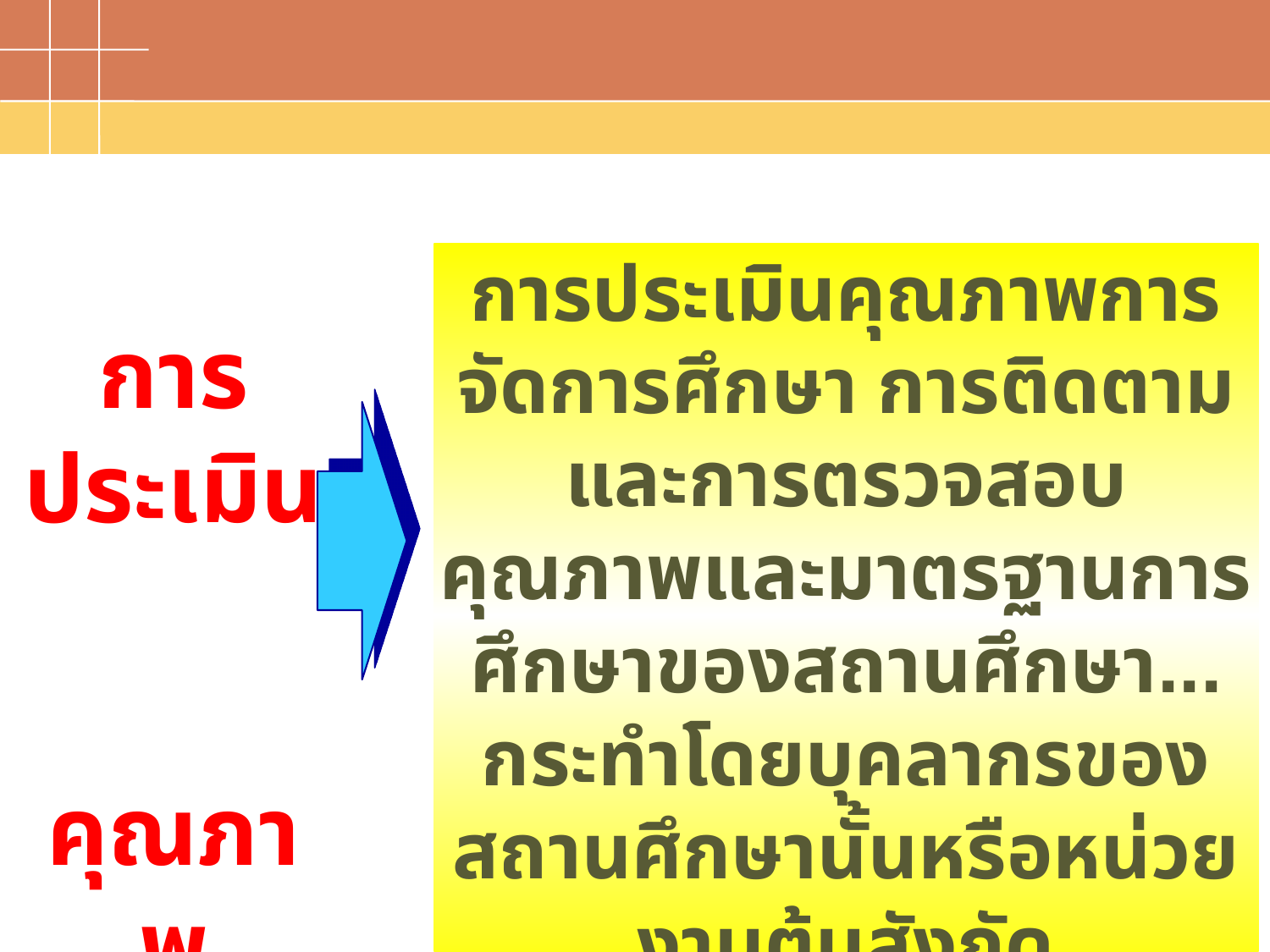

#
การประเมินคุณภาพการจัดการศึกษา การติดตาม และการตรวจสอบคุณภาพและมาตรฐานการศึกษาของสถานศึกษา...
กระทำโดยบุคลากรของสถานศึกษานั้นหรือหน่วยงานต้นสังกัด
การประเมิน                คุณภาพภายใน